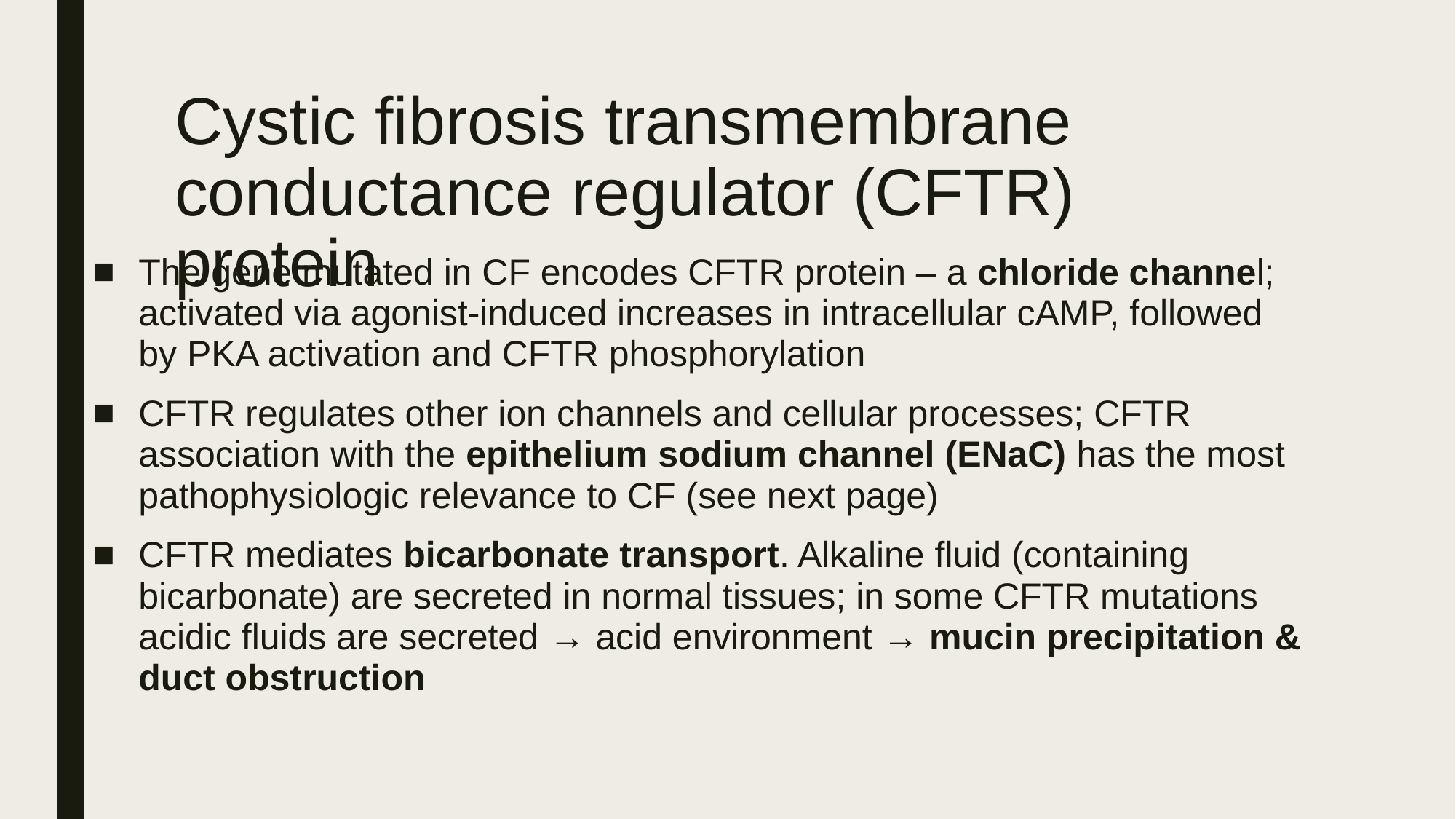

# Cystic fibrosis transmembrane conductance regulator (CFTR) protein
The gene mutated in CF encodes CFTR protein – a chloride channel; activated via agonist-induced increases in intracellular cAMP, followed by PKA activation and CFTR phosphorylation
CFTR regulates other ion channels and cellular processes; CFTR association with the epithelium sodium channel (ENaC) has the most pathophysiologic relevance to CF (see next page)
CFTR mediates bicarbonate transport. Alkaline fluid (containing bicarbonate) are secreted in normal tissues; in some CFTR mutations acidic fluids are secreted → acid environment → mucin precipitation & duct obstruction